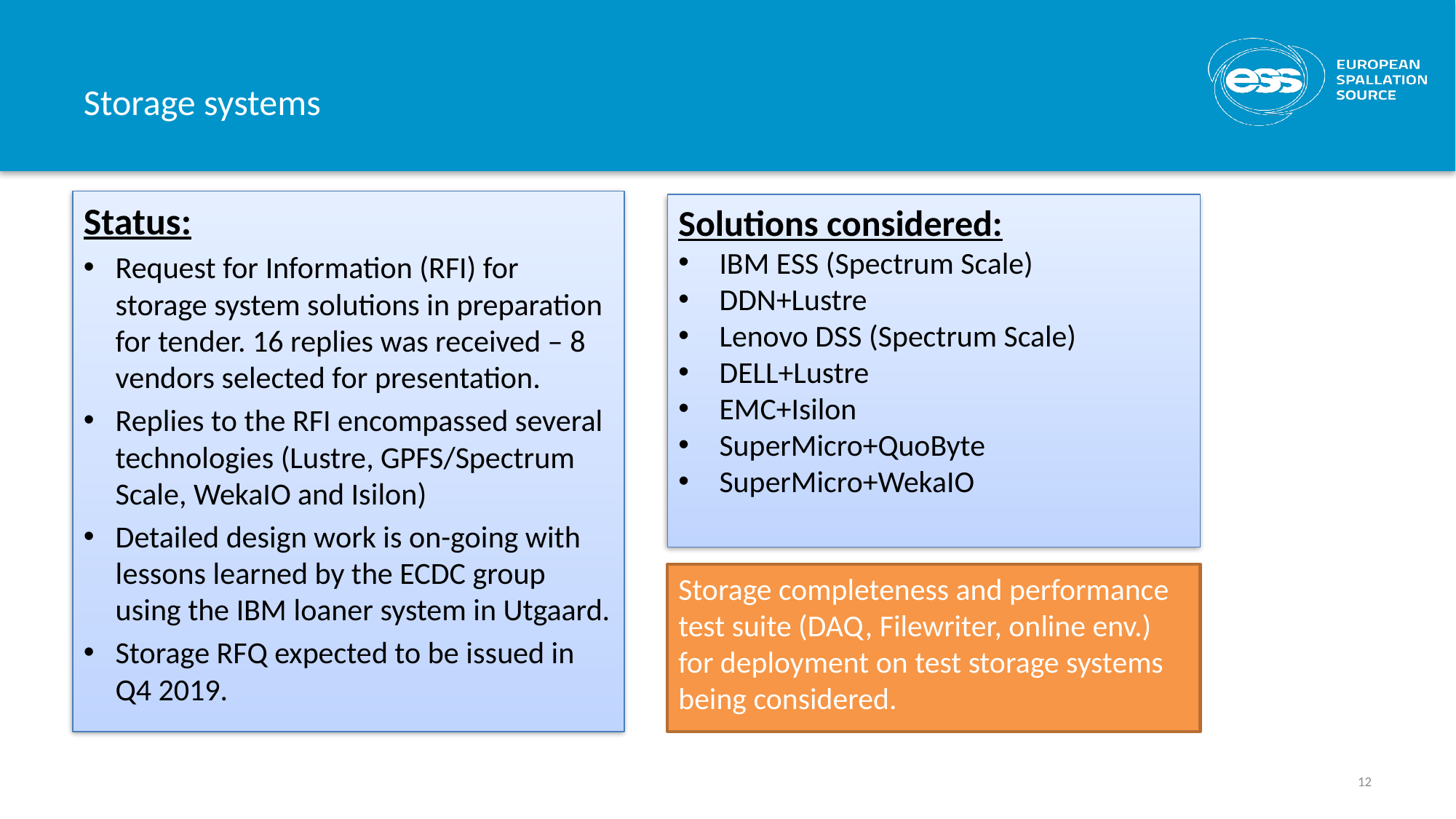

# Storage systems
Status:
Request for Information (RFI) for storage system solutions in preparation for tender. 16 replies was received – 8 vendors selected for presentation.
Replies to the RFI encompassed several technologies (Lustre, GPFS/Spectrum Scale, WekaIO and Isilon)
Detailed design work is on-going with lessons learned by the ECDC group using the IBM loaner system in Utgaard.
Storage RFQ expected to be issued in Q4 2019.

Solutions considered:
IBM ESS (Spectrum Scale)
DDN+Lustre
Lenovo DSS (Spectrum Scale)
DELL+Lustre
EMC+Isilon
SuperMicro+QuoByte
SuperMicro+WekaIO
Storage completeness and performance test suite (DAQ, Filewriter, online env.) for deployment on test storage systems being considered.

12